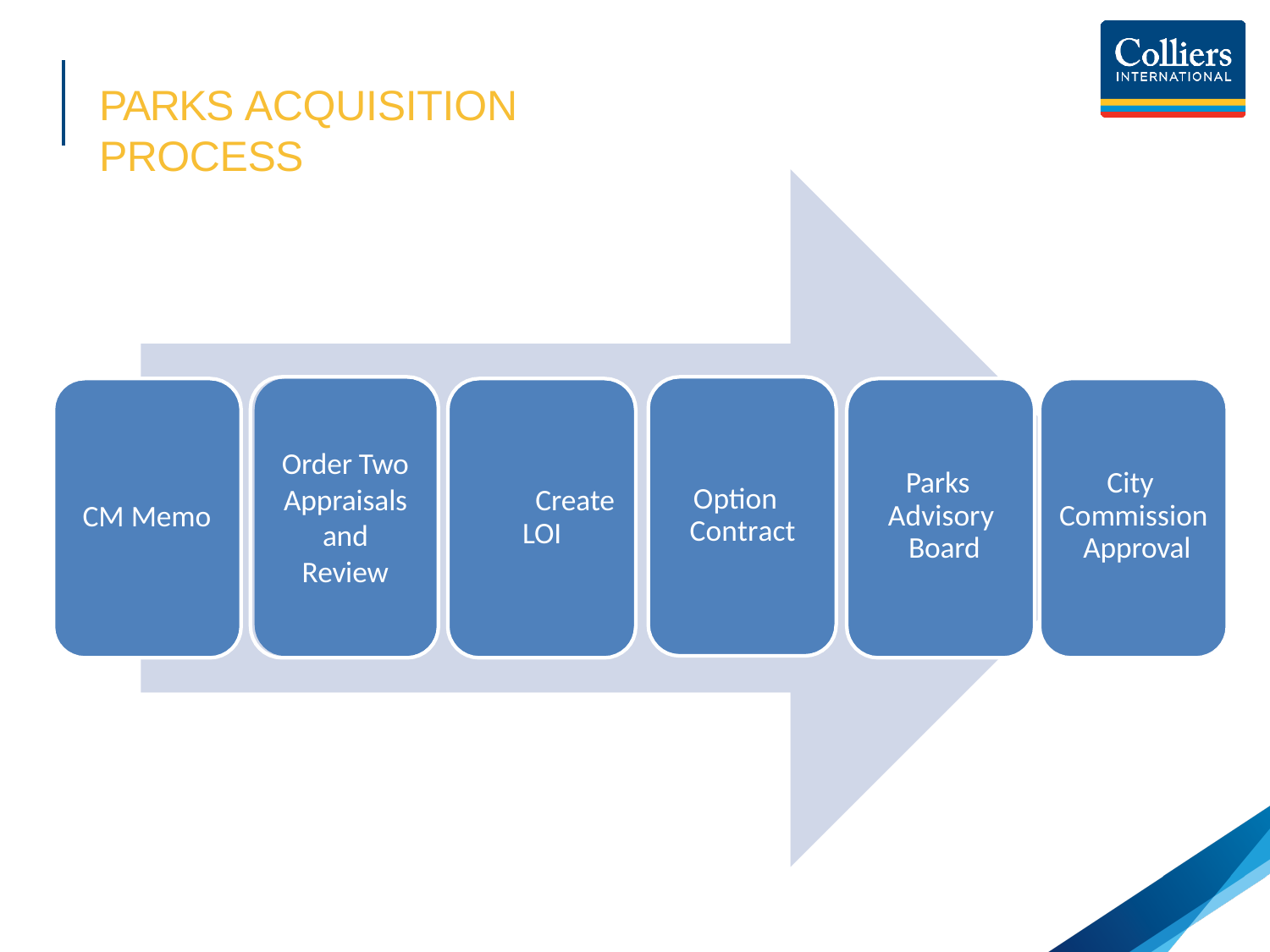

# PARKS ACQUISITION PROCESS

Order Two Appraisals and Review
Parks  Advisory  Board
City  Commission  Approval
Option  Contract
Create LOI
CM Memo